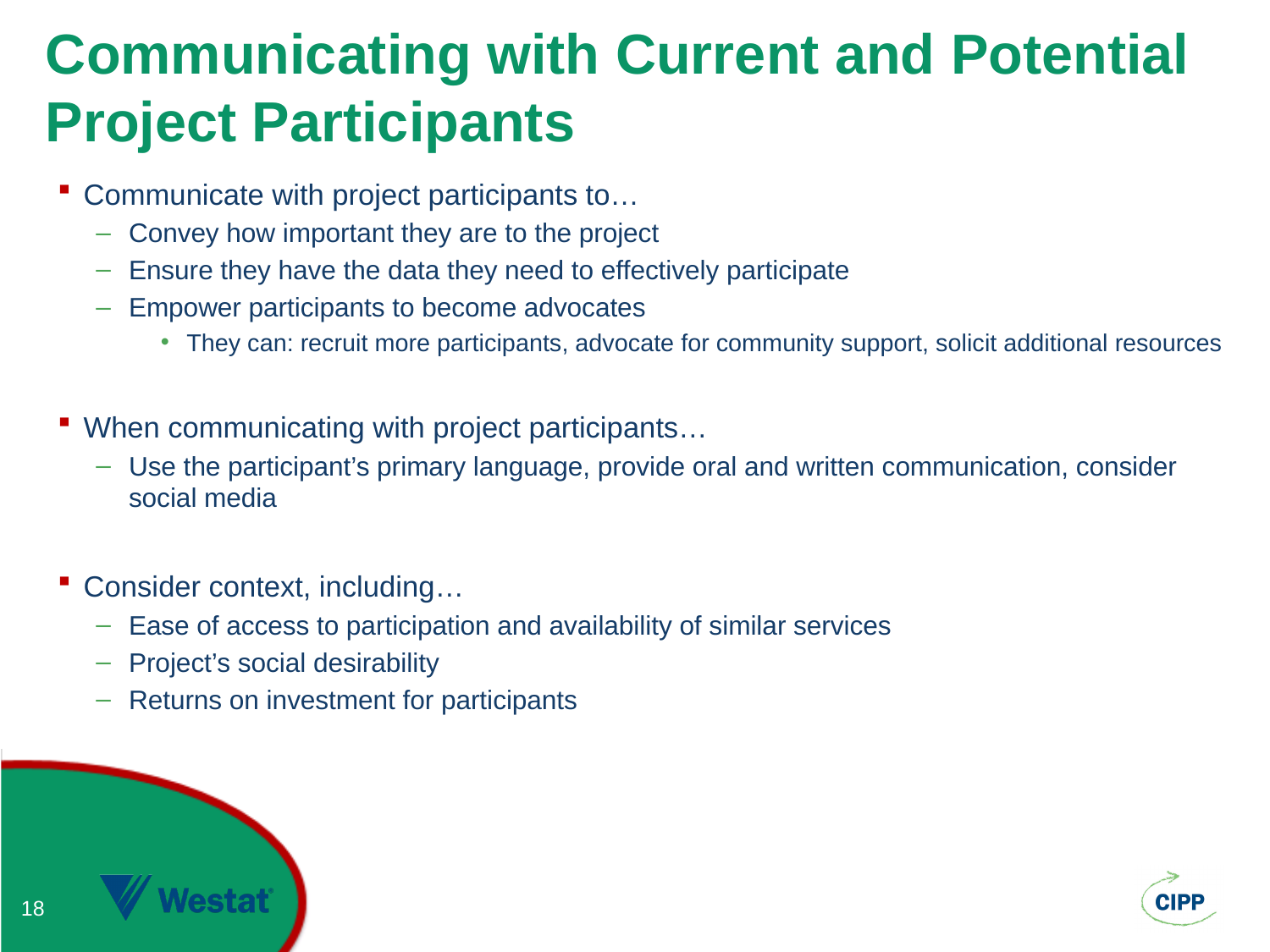

# Communicating with Current and Potential Project Participants
Communicate with project participants to…
Convey how important they are to the project
Ensure they have the data they need to effectively participate
Empower participants to become advocates
They can: recruit more participants, advocate for community support, solicit additional resources

When communicating with project participants…
Use the participant’s primary language, provide oral and written communication, consider social media

Consider context, including…
Ease of access to participation and availability of similar services
Project’s social desirability
Returns on investment for participants
18